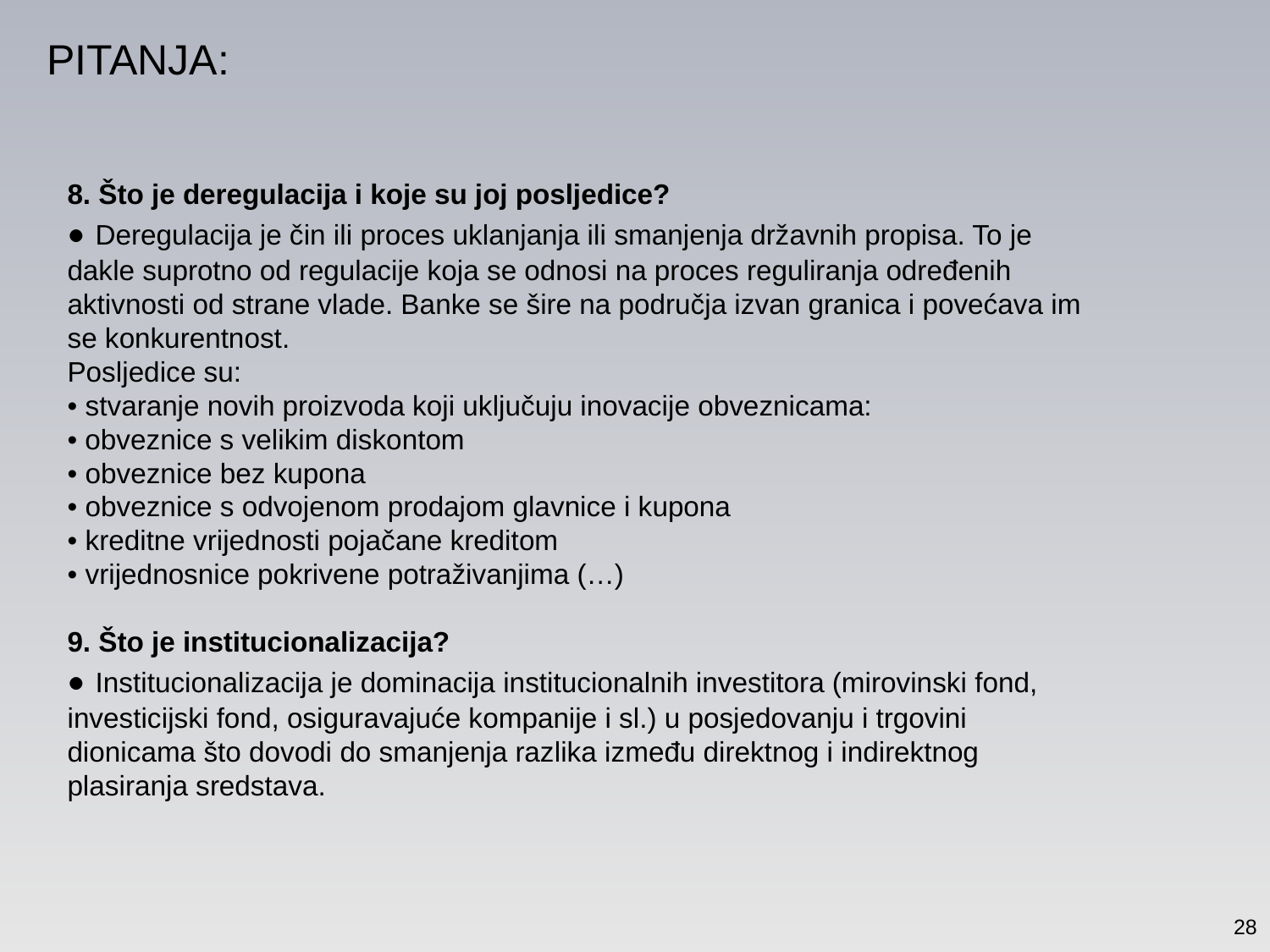

PITANJA:

8. Što je deregulacija i koje su joj posljedice?
• Deregulacija je čin ili proces uklanjanja ili smanjenja državnih propisa. To je dakle suprotno od regulacije koja se odnosi na proces reguliranja određenih aktivnosti od strane vlade. Banke se šire na područja izvan granica i povećava im se konkurentnost.
Posljedice su:
• stvaranje novih proizvoda koji uključuju inovacije obveznicama:
• obveznice s velikim diskontom
• obveznice bez kupona
• obveznice s odvojenom prodajom glavnice i kupona
• kreditne vrijednosti pojačane kreditom
• vrijednosnice pokrivene potraživanjima (…)

9. Što je institucionalizacija?
• Institucionalizacija je dominacija institucionalnih investitora (mirovinski fond, investicijski fond, osiguravajuće kompanije i sl.) u posjedovanju i trgovini dionicama što dovodi do smanjenja razlika između direktnog i indirektnog plasiranja sredstava.

28